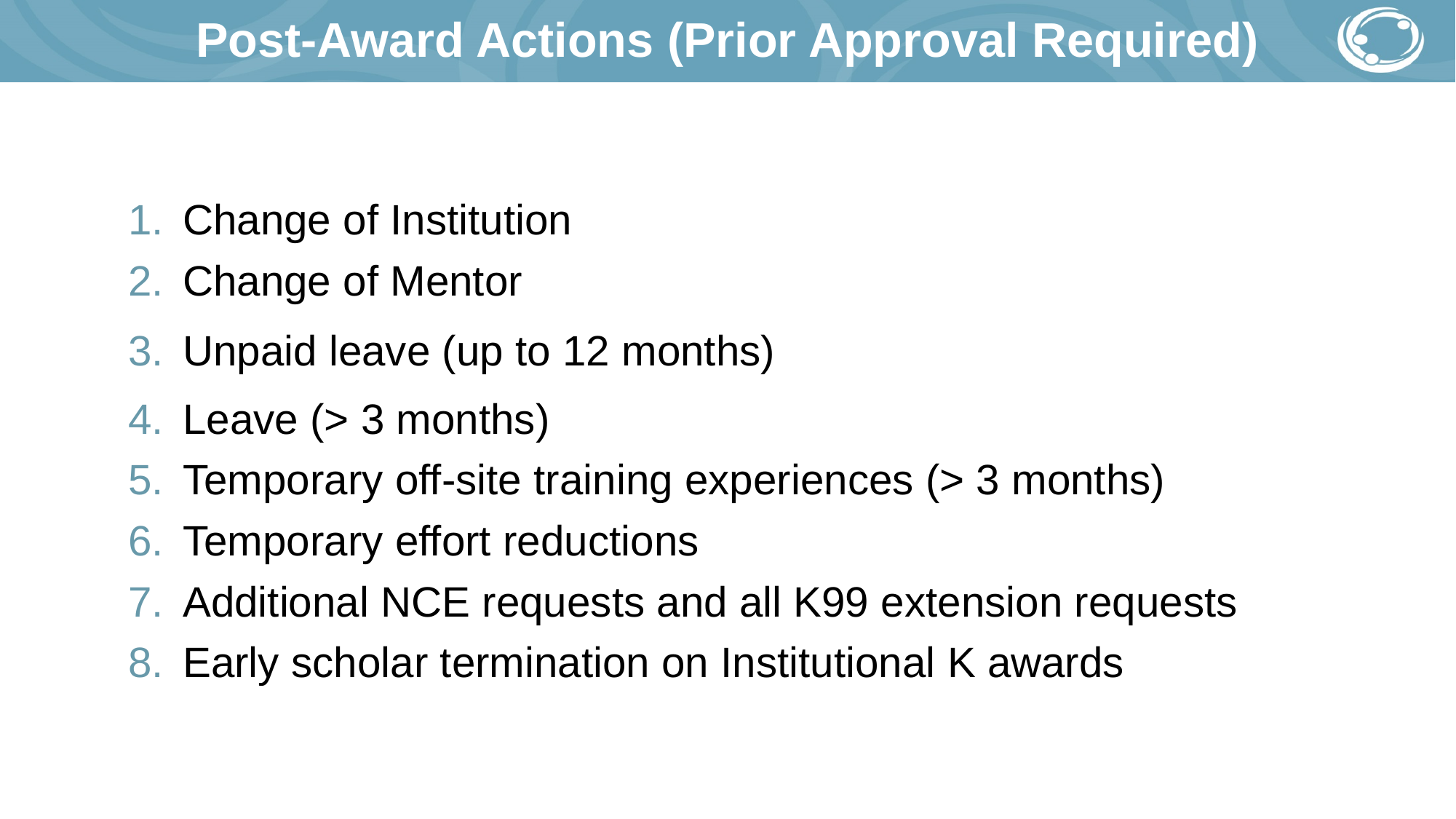

# Post-Award Actions (Prior Approval Required)
Change of Institution
Change of Mentor
Unpaid leave (up to 12 months)
Leave (> 3 months)
Temporary off-site training experiences (> 3 months)
Temporary effort reductions
Additional NCE requests and all K99 extension requests
Early scholar termination on Institutional K awards